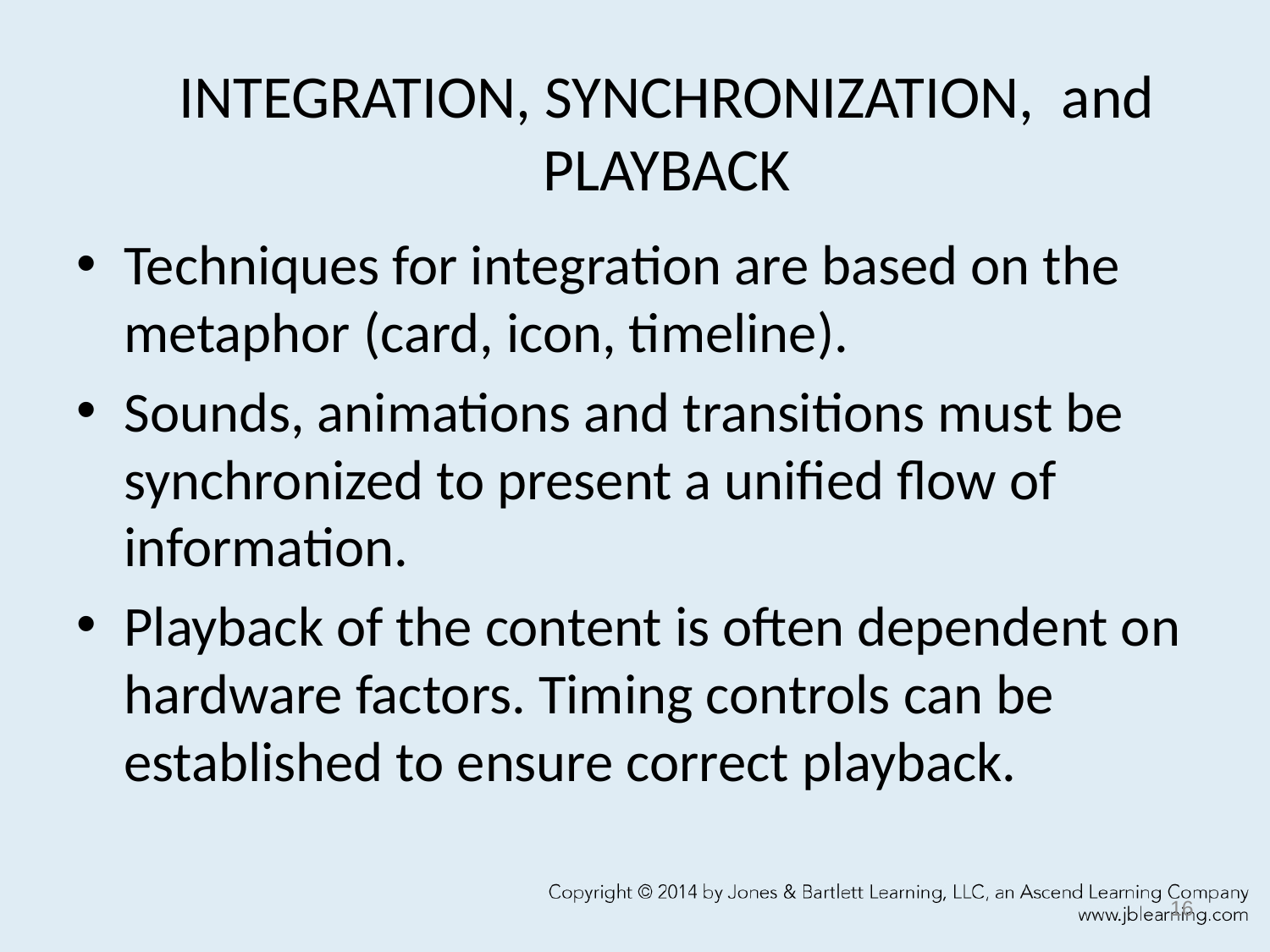

# INTEGRATION, SYNCHRONIZATION,  and PLAYBACK
Techniques for integration are based on the metaphor (card, icon, timeline).
Sounds, animations and transitions must be synchronized to present a unified flow of information.
Playback of the content is often dependent on hardware factors. Timing controls can be established to ensure correct playback.
16